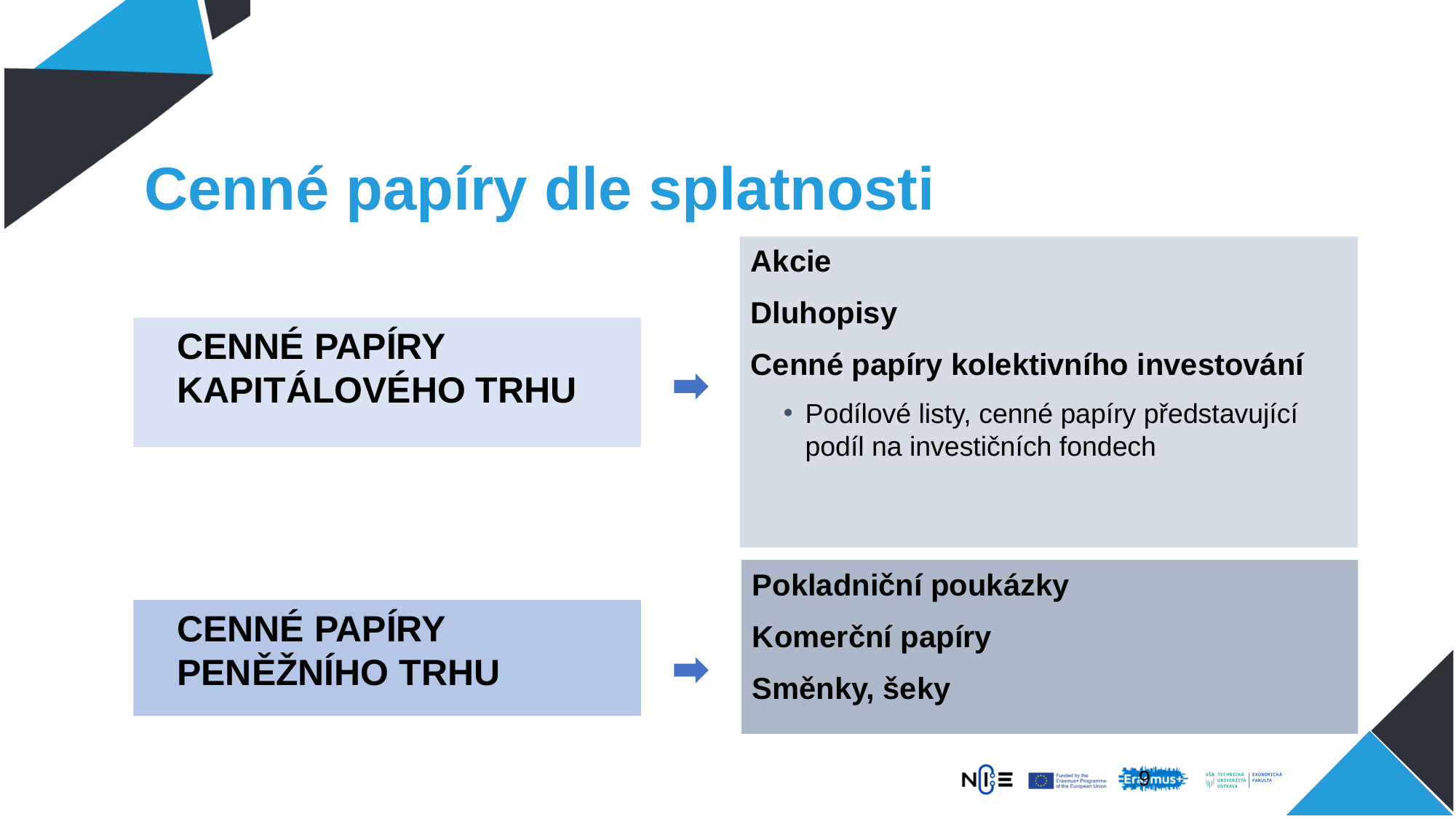

# Cenné papíry dle splatnosti
Akcie
Dluhopisy
Cenné papíry kolektivního investování
Podílové listy, cenné papíry představující podíl na investičních fondech
CENNÉ PAPÍRY kapitálového trhu

Pokladniční poukázky
Komerční papíry
Směnky, šeky

CENNÉ PAPÍRY PENĚŽNÍHO TRHU

9